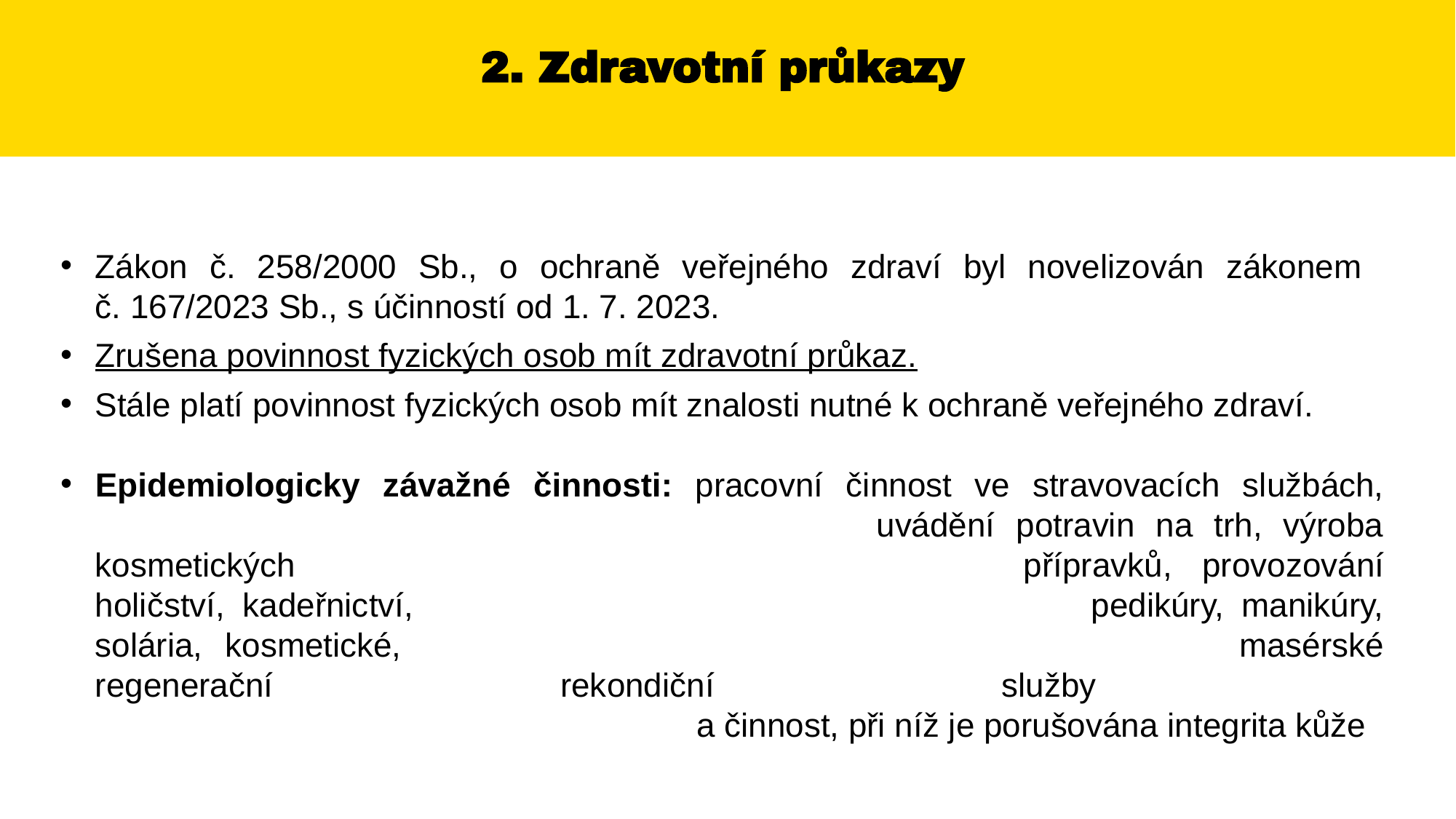

# 2. Zdravotní průkazy
Zákon č. 258/2000 Sb., o ochraně veřejného zdraví byl novelizován zákonem
č. 167/2023 Sb., s účinností od 1. 7. 2023.
Zrušena povinnost fyzických osob mít zdravotní průkaz.
Stále platí povinnost fyzických osob mít znalosti nutné k ochraně veřejného zdraví.

Epidemiologicky závažné činnosti: pracovní činnost ve stravovacích službách, 						      uvádění potravin na trh, výroba kosmetických 						      přípravků, 	provozování holičství, kadeřnictví, 						      pedikúry, manikúry, solária, kosmetické, 							      masérské regenerační rekondiční služby
					      a činnost, při níž je porušována integrita kůže